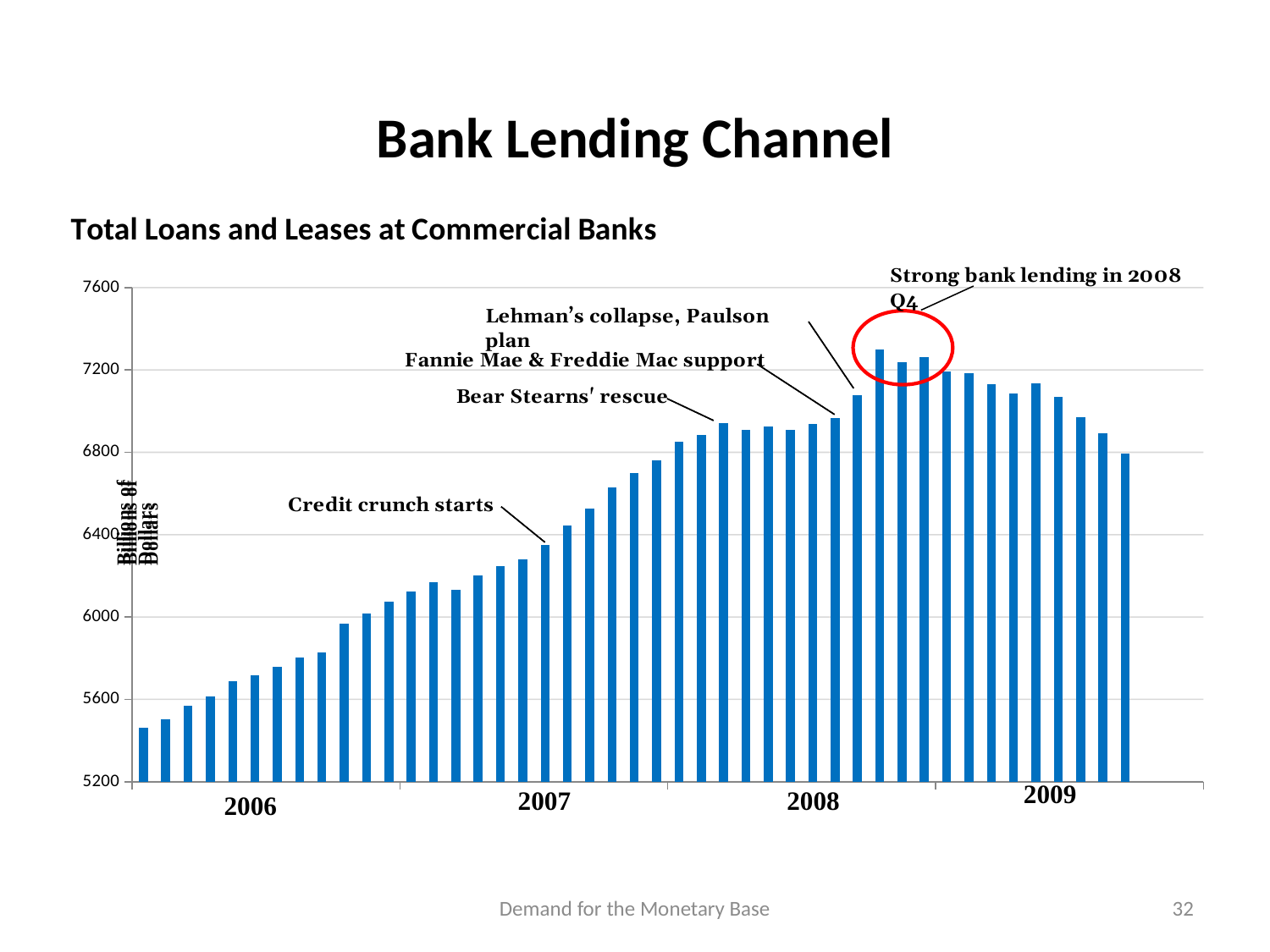

Bank Lending Channel

### Chart

| Category |  |
|---|---|
| 38718 | 5463.1 |
| 38749 | 5501.1 |
| 38777 | 5567.7 |
| 38808 | 5616.0 |
| 38838 | 5686.8 |
| 38869 | 5717.2 |
| 38899 | 5756.7 |
| 38930 | 5801.9 |
| 38961 | 5827.9 |
| 38991 | 5965.7 |
| 39022 | 6016.7 |
| 39052 | 6076.0 |
| 39083 | 6123.2 |
| 39114 | 6169.2 |
| 39142 | 6133.2 |
| 39173 | 6199.6 |
| 39203 | 6246.9 |
| 39234 | 6281.7 |
| 39264 | 6347.9 |
| 39295 | 6443.7 |
| 39326 | 6528.6 |
| 39356 | 6628.0 |
| 39387 | 6698.4 |
| 39417 | 6761.1 |
| 39448 | 6852.8 |
| 39479 | 6885.2 |
| 39508 | 6942.7 |
| 39539 | 6910.4 |
| 39569 | 6927.0 |
| 39600 | 6908.3 |
| 39630 | 6937.9 |
| 39661 | 6966.5 |
| 39692 | 7077.2 |
| 39722 | 7299.7 |
| 39753 | 7238.5 |
| 39783 | 7260.4 |
| 39814 | 7190.7 |
| 39845 | 7183.8 |
| 39873 | 7129.4 |
| 39904 | 7086.7 |
| 39934 | 7135.8 |
| 39965 | 7070.5 |
| 39995 | 6971.6 |
| 40026 | 6894.2 |
| 40057 | 6793.4 |
| 40087 | None |
| 40118 | None |
| 40148 | None |
Demand for the Monetary Base
32